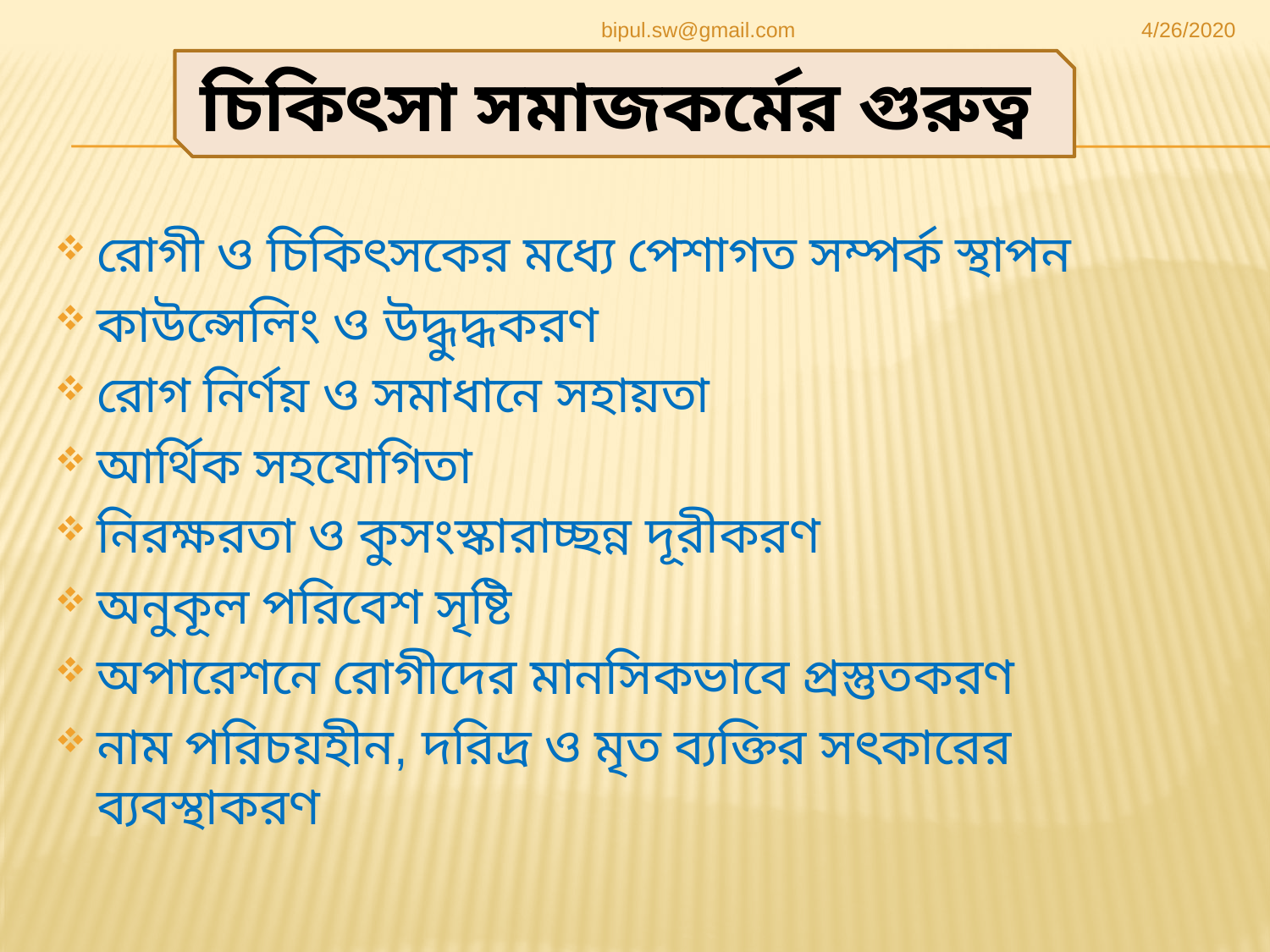

bipul.sw@gmail.com

4/26/2020
চিকিৎসা সমাজকর্মের গুরুত্ব
রোগী ও চিকিৎসকের মধ্যে পেশাগত সম্পর্ক স্থাপন
কাউন্সেলিং ও উদ্ধুদ্ধকরণ
রোগ নির্ণয় ও সমাধানে সহায়তা
আর্থিক সহযোগিতা
নিরক্ষরতা ও কুসংস্কারাচ্ছন্ন দূরীকরণ
অনুকূল পরিবেশ সৃষ্টি
অপারেশনে রোগীদের মানসিকভাবে প্রস্তুতকরণ
নাম পরিচয়হীন, দরিদ্র ও মৃত ব্যক্তির সৎকারের ব্যবস্থাকরণ